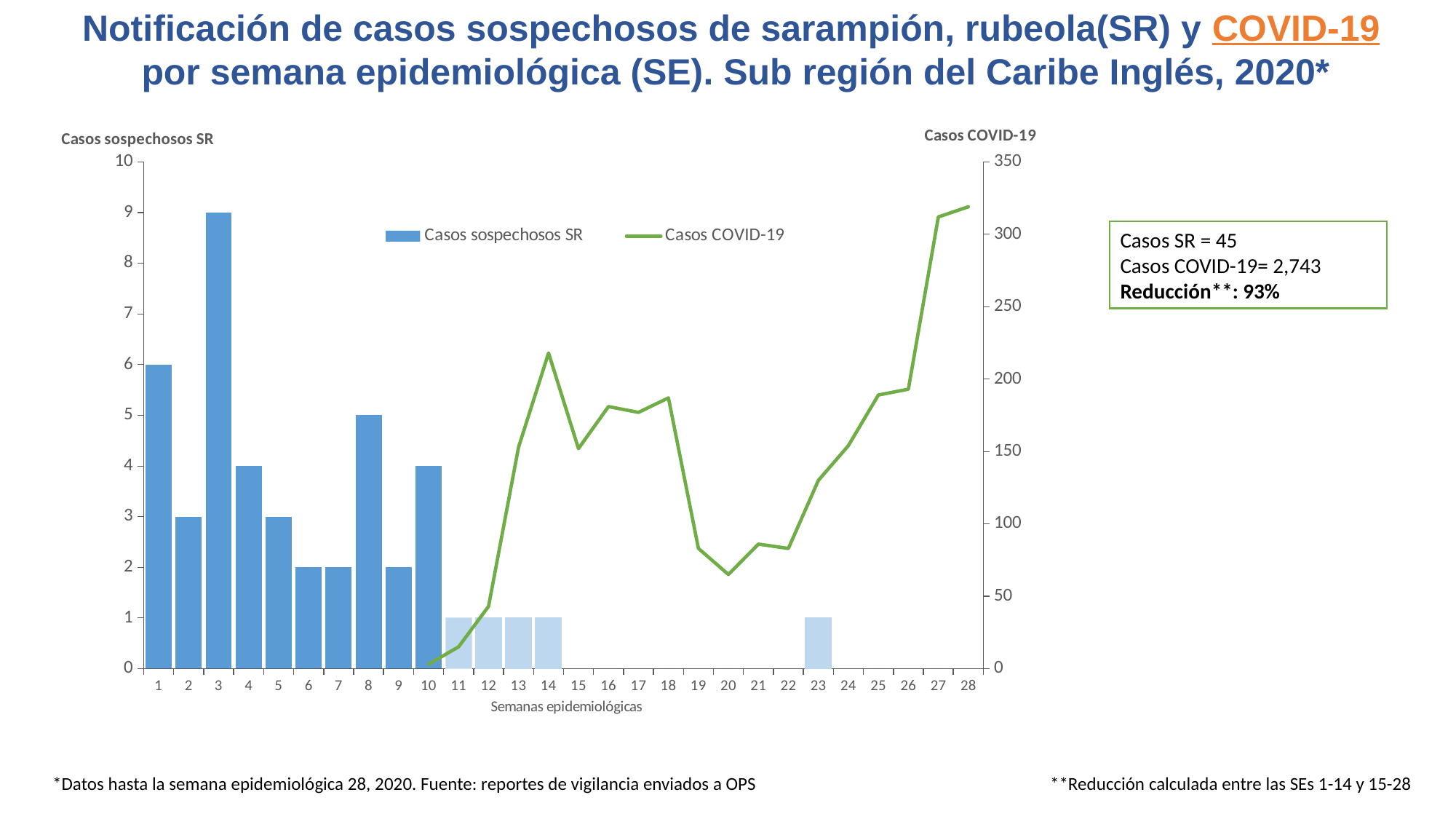

Notificación de casos sospechosos de sarampión, rubeola(SR) y COVID-19
por semana epidemiológica (SE). Sub región del Caribe Inglés, 2020*

### Chart

| Category | Casos sospechosos SR | Casos COVID-19 |
|---|---|---|
Casos SR = 45
Casos COVID-19= 2,743
Reducción**: 93%
*Datos hasta la semana epidemiológica 28, 2020. Fuente: reportes de vigilancia enviados a OPS
**Reducción calculada entre las SEs 1-14 y 15-28